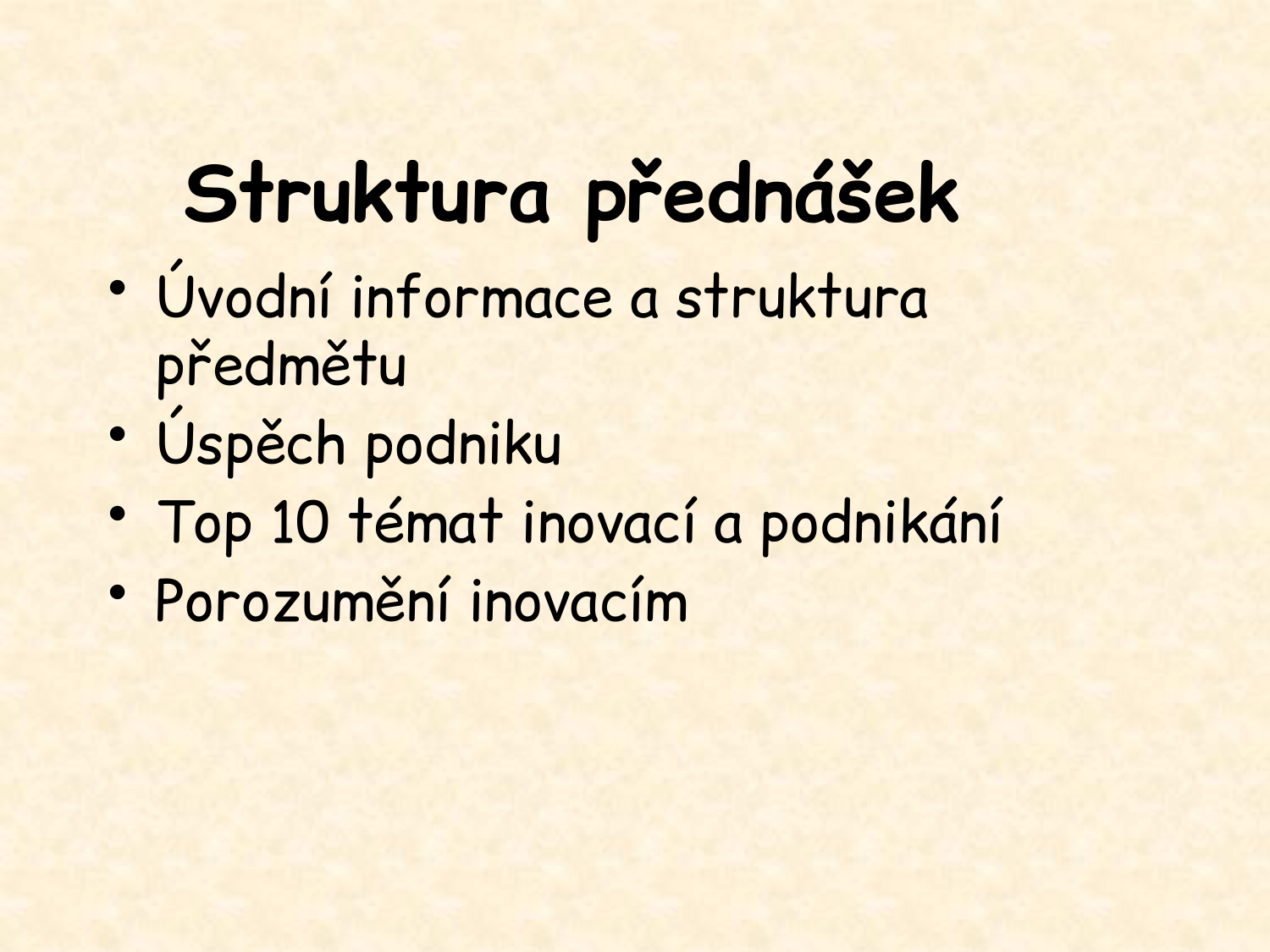

# Struktura přednášek
Úvodní informace a struktura předmětu
Úspěch podniku
Top 10 témat inovací a podnikání
Porozumění inovacím